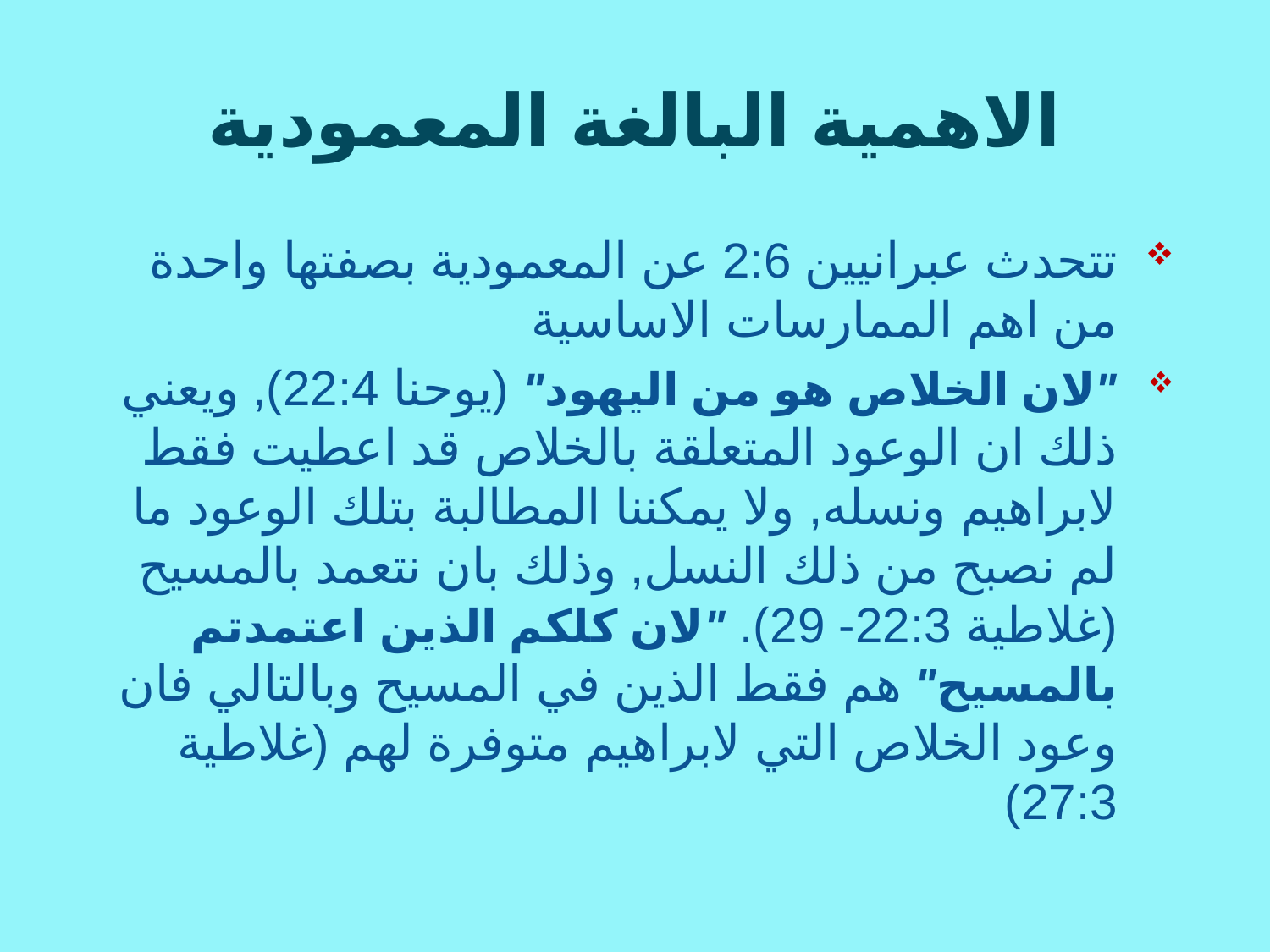

# الاهمية البالغة المعمودية
تتحدث عبرانيين 2:6 عن المعمودية بصفتها واحدة من اهم الممارسات الاساسية
"لان الخلاص هو من اليهود" (يوحنا 22:4), ويعني ذلك ان الوعود المتعلقة بالخلاص قد اعطيت فقط لابراهيم ونسله, ولا يمكننا المطالبة بتلك الوعود ما لم نصبح من ذلك النسل, وذلك بان نتعمد بالمسيح (غلاطية 22:3- 29). "لان كلكم الذين اعتمدتم بالمسيح" هم فقط الذين في المسيح وبالتالي فان وعود الخلاص التي لابراهيم متوفرة لهم (غلاطية 27:3)